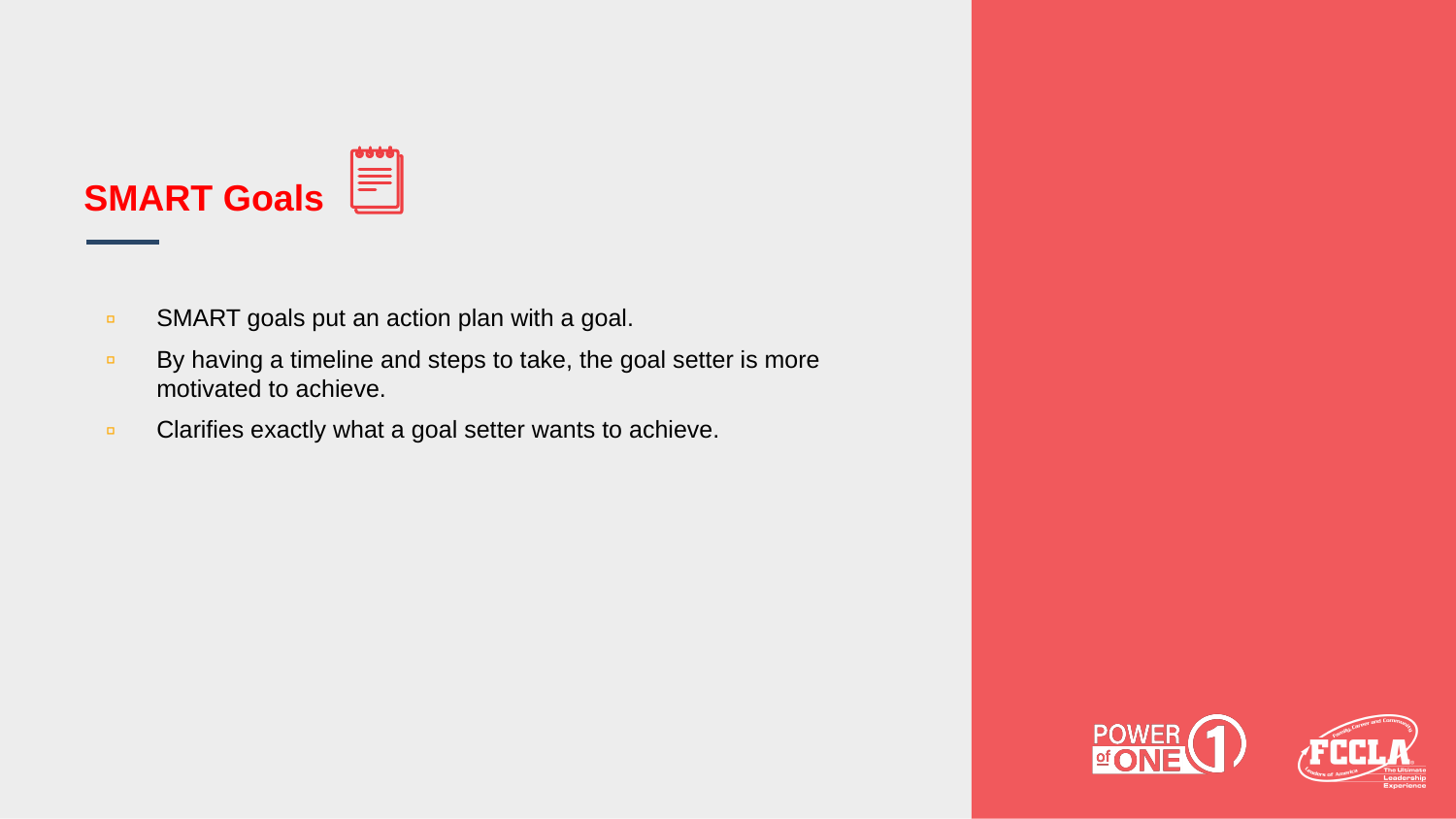

# SMART Goals

SMART goals put an action plan with a goal.
By having a timeline and steps to take, the goal setter is more motivated to achieve.
Clarifies exactly what a goal setter wants to achieve.